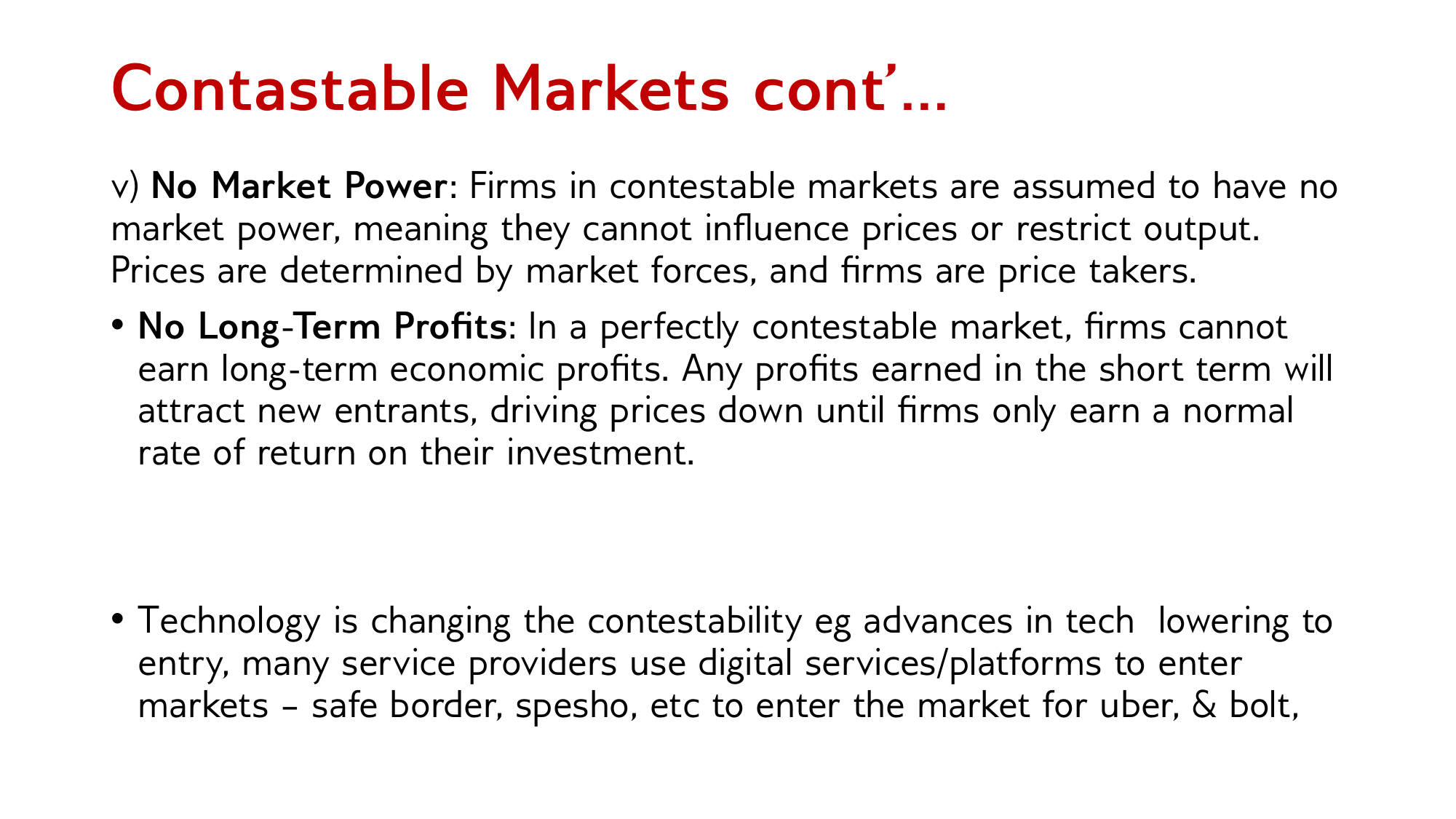

# Contastable Markets cont’…
v) No Market Power: Firms in contestable markets are assumed to have no market power, meaning they cannot influence prices or restrict output. Prices are determined by market forces, and firms are price takers.
No Long-Term Profits: In a perfectly contestable market, firms cannot earn long-term economic profits. Any profits earned in the short term will attract new entrants, driving prices down until firms only earn a normal rate of return on their investment.

Technology is changing the contestability eg advances in tech  lowering to entry, many service providers use digital services/platforms to enter markets – safe border, spesho, etc to enter the market for uber, & bolt,